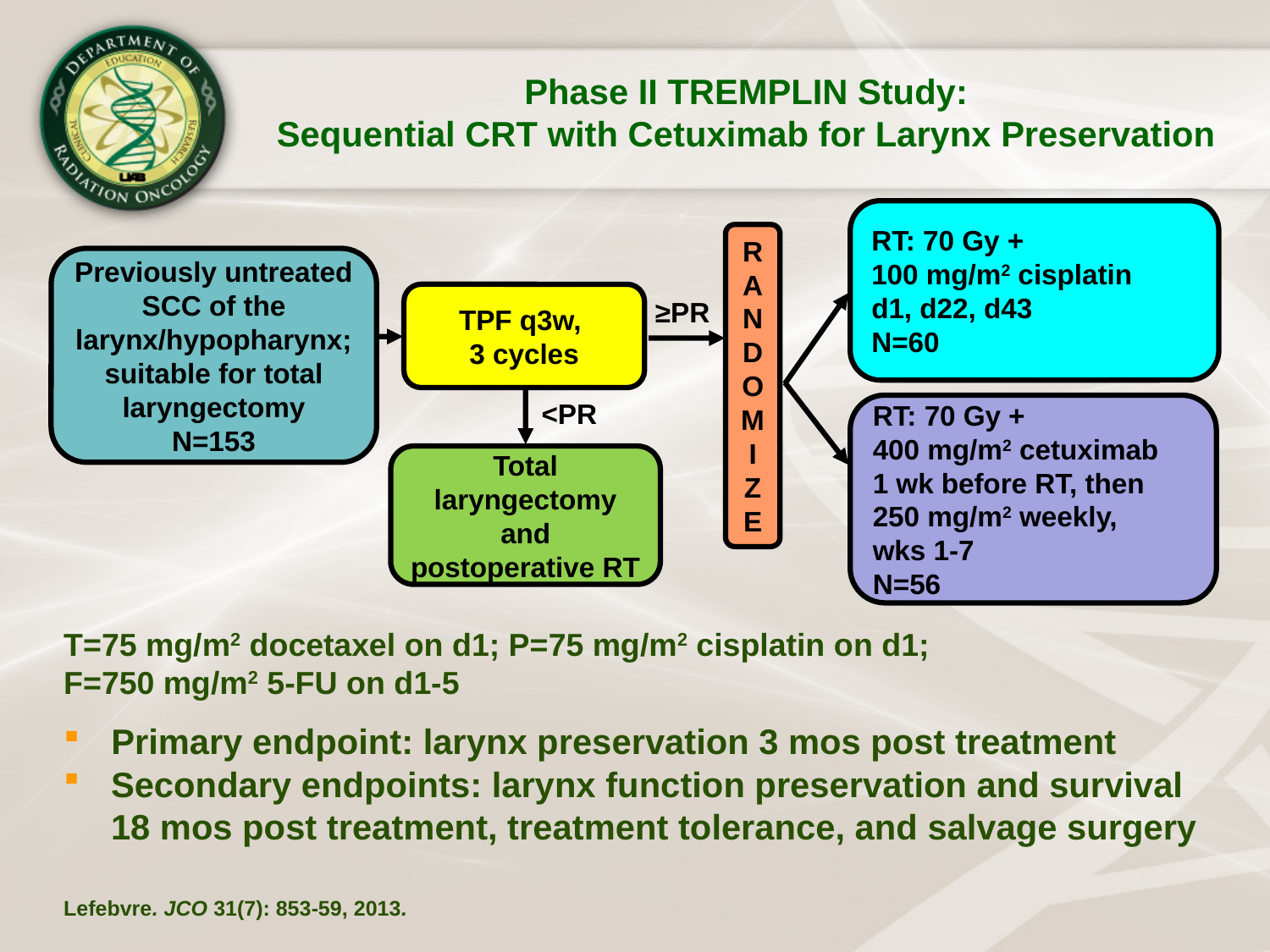

Phase II TREMPLIN Study:
Sequential CRT with Cetuximab for Larynx Preservation
RT: 70 Gy +
100 mg/m2 cisplatin
d1, d22, d43
N=60
R
A
N
D
O
M
I
Z
E
Previously untreated SCC of the larynx/hypopharynx; suitable for total laryngectomy
N=153
TPF q3w,
3 cycles

≥PR

<PR
RT: 70 Gy +
400 mg/m2 cetuximab
1 wk before RT, then 250 mg/m2 weekly,
wks 1-7
N=56
Total laryngectomy and postoperative RT
T=75 mg/m2 docetaxel on d1; P=75 mg/m2 cisplatin on d1;
F=750 mg/m2 5-FU on d1-5
Primary endpoint: larynx preservation 3 mos post treatment
Secondary endpoints: larynx function preservation and survival 18 mos post treatment, treatment tolerance, and salvage surgery
Lefebvre. JCO 31(7): 853-59, 2013.